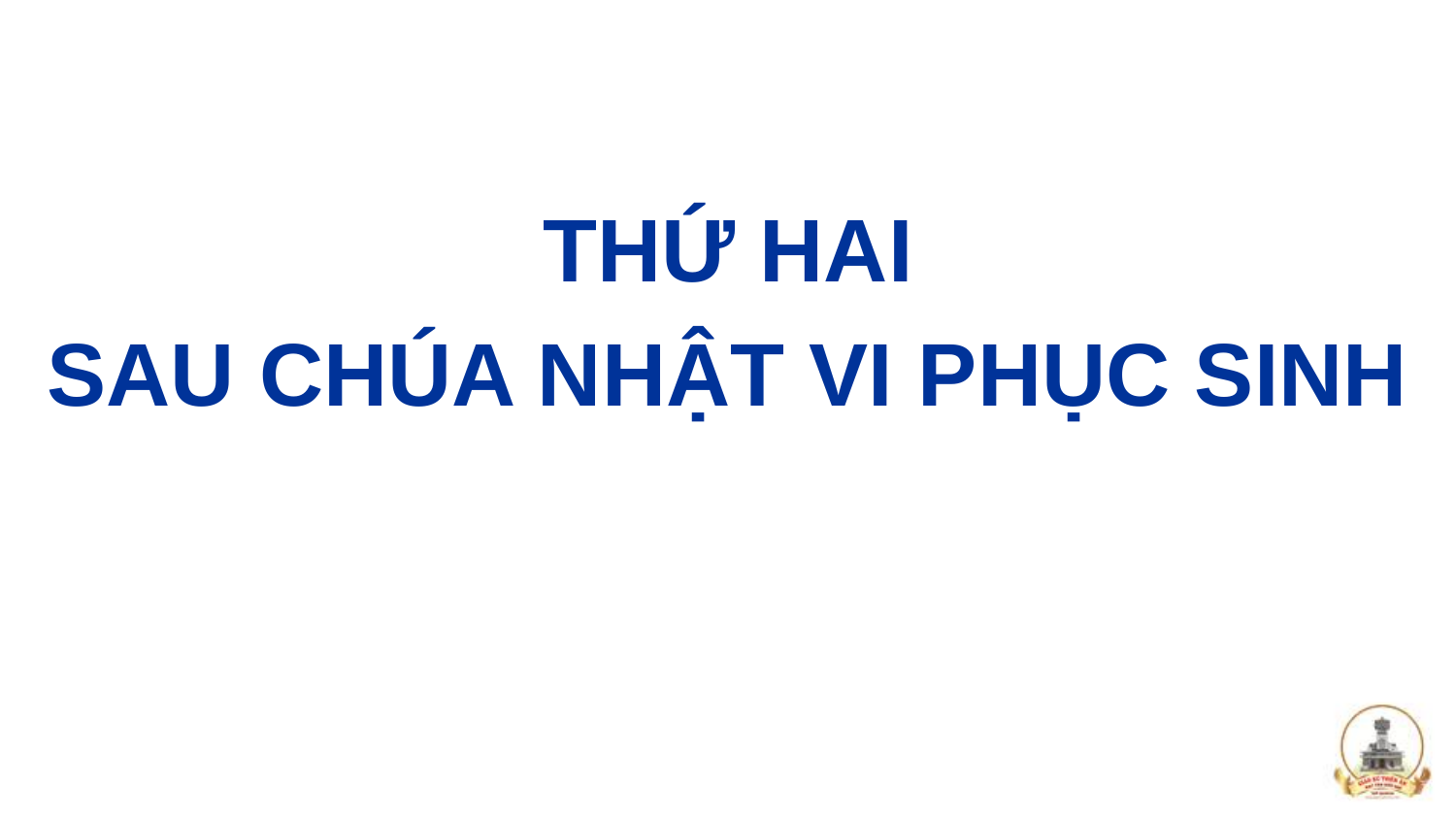

THỨ HAI
SAU CHÚA NHẬT VI PHỤC SINH